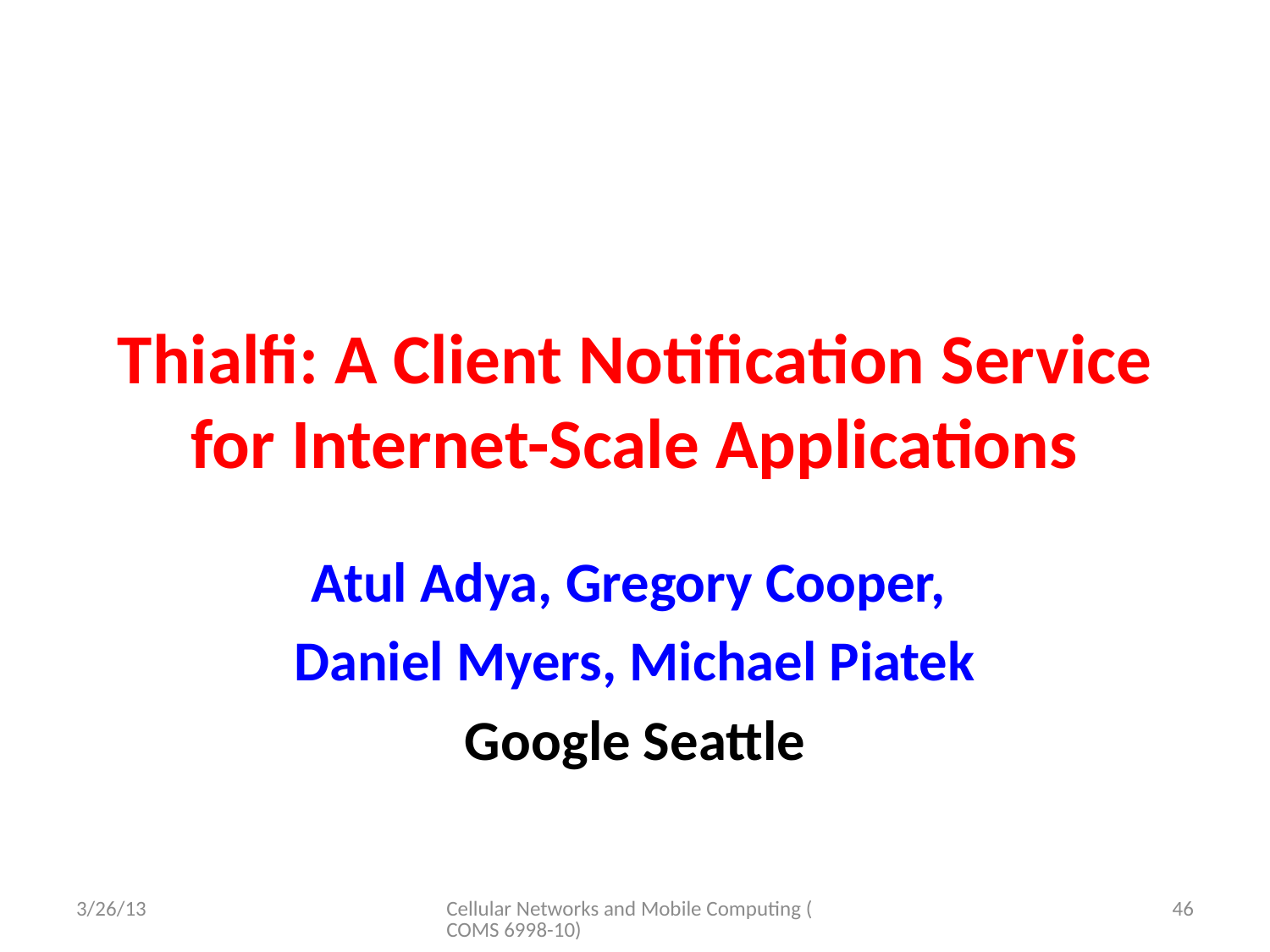

# Thialﬁ: A Client Notiﬁcation Service for Internet-Scale Applications
Atul Adya, Gregory Cooper,
Daniel Myers, Michael Piatek
Google Seattle
3/26/13
Cellular Networks and Mobile Computing (COMS 6998-10)
46